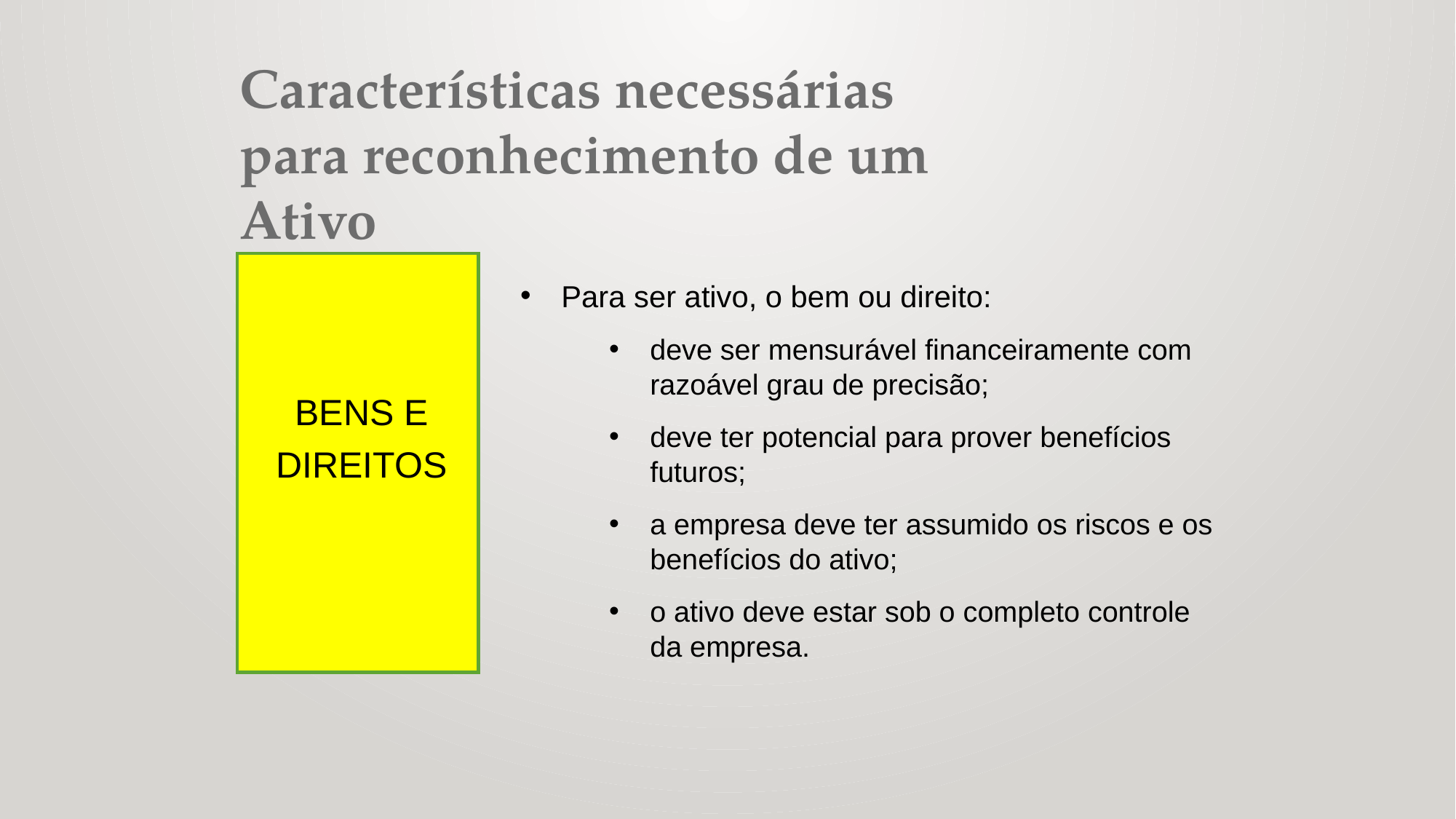

Características necessárias para reconhecimento de um Ativo

Para ser ativo, o bem ou direito:
deve ser mensurável financeiramente com razoável grau de precisão;
deve ter potencial para prover benefícios futuros;
a empresa deve ter assumido os riscos e os benefícios do ativo;
o ativo deve estar sob o completo controle da empresa.
BENS E DIREITOS